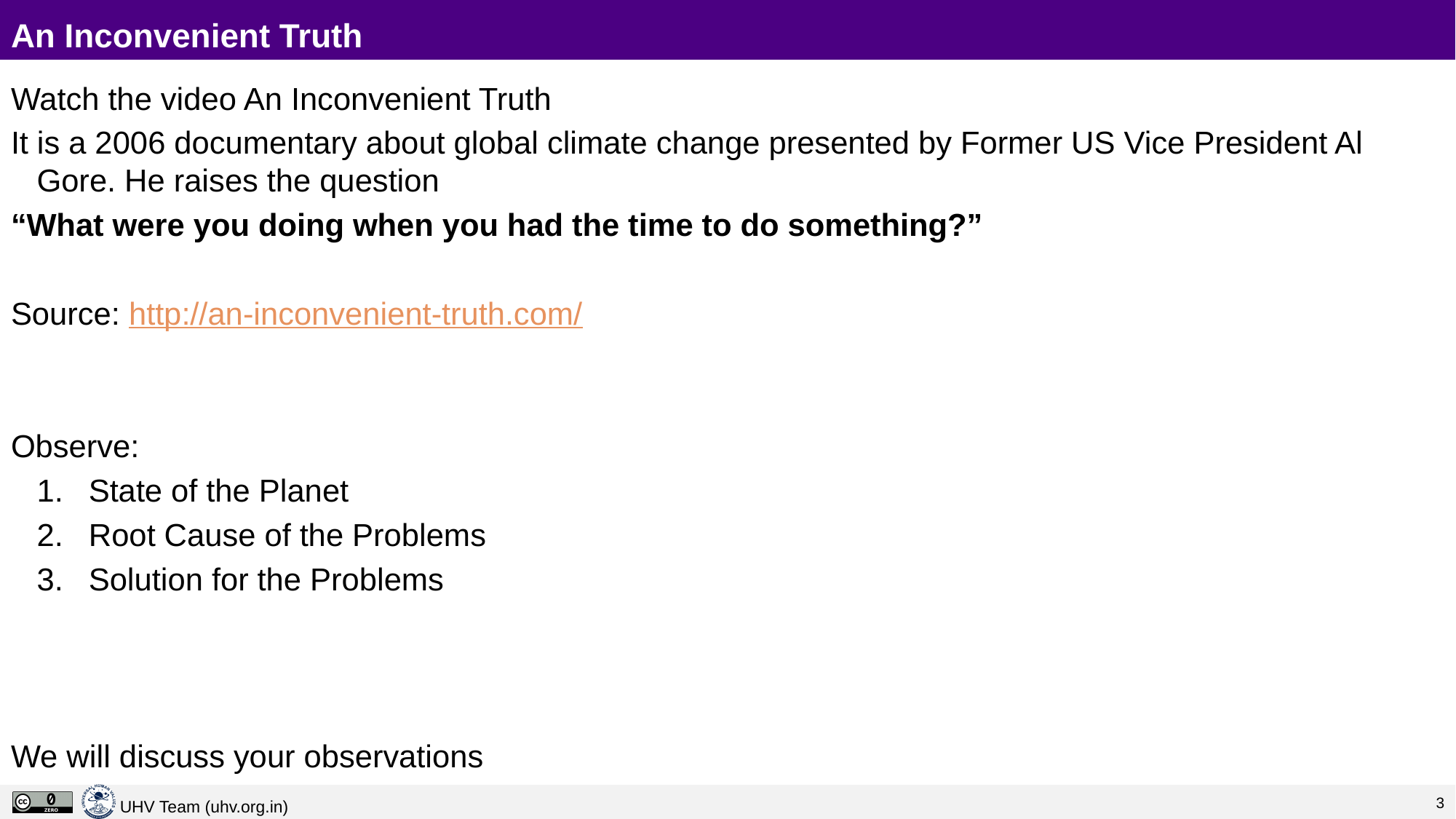

# An Inconvenient Truth
Watch the video An Inconvenient Truth
It is a 2006 documentary about global climate change presented by Former US Vice President Al Gore. He raises the question
“What were you doing when you had the time to do something?”

Source: http://an-inconvenient-truth.com/

Observe:
State of the Planet
Root Cause of the Problems
Solution for the Problems

We will discuss your observations